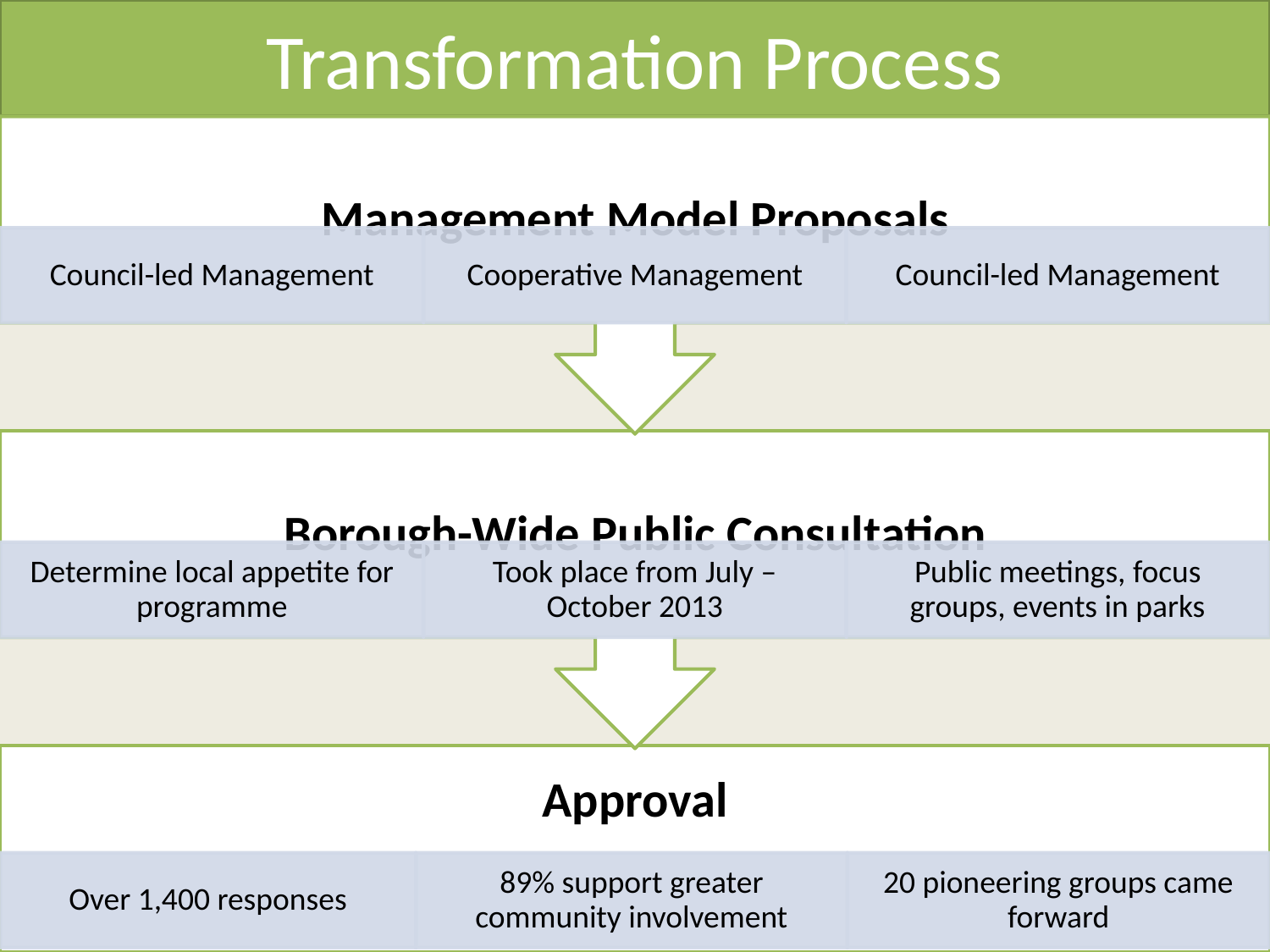

# Transformation Process
Approval
Over 1,400 responses
89% support greater community involvement
20 pioneering groups came forward
Borough-Wide Public Consultation
Determine local appetite for programme
Took place from July – October 2013
Public meetings, focus groups, events in parks
Management Model Proposals
Council-led Management
Cooperative Management
Council-led Management